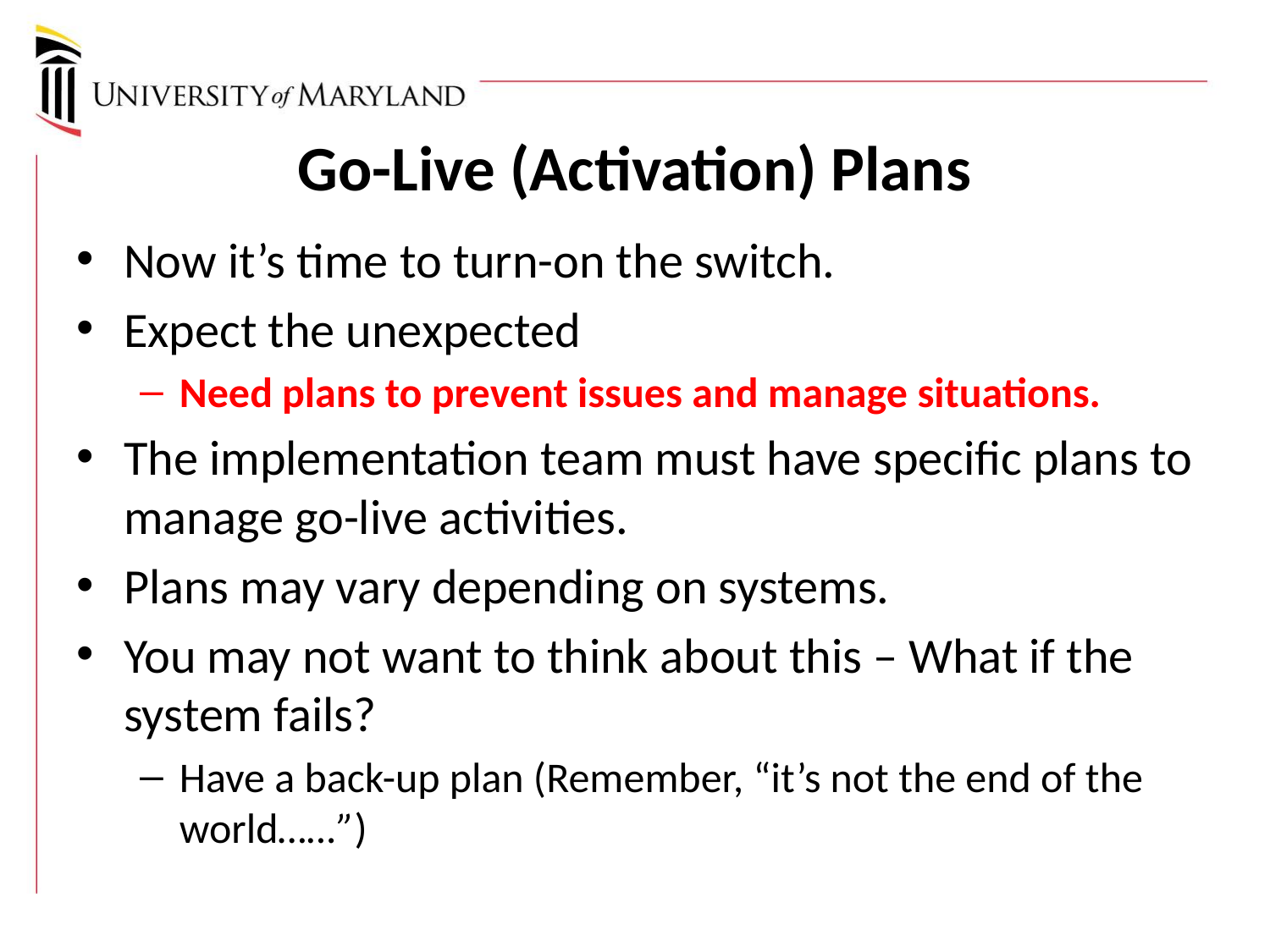

# Go-Live (Activation) Plans
Now it’s time to turn-on the switch.
Expect the unexpected
Need plans to prevent issues and manage situations.
The implementation team must have specific plans to manage go-live activities.
Plans may vary depending on systems.
You may not want to think about this – What if the system fails?
Have a back-up plan (Remember, “it’s not the end of the world……”)